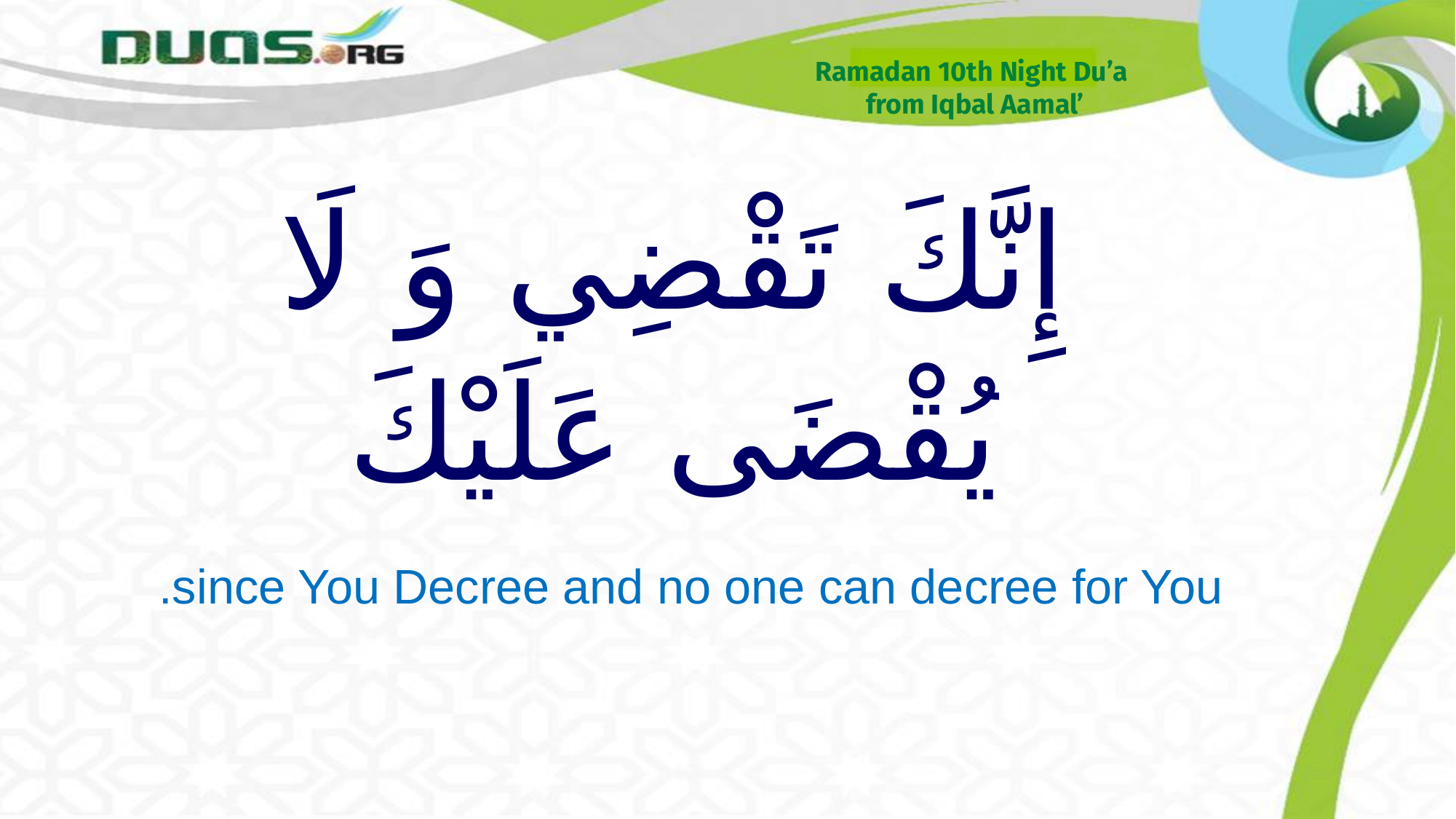

Ramadan 10th Night Du’a
from Iqbal Aamal’
# إِنَّكَ تَقْضِي وَ لَا يُقْضَى عَلَيْكَ
since You Decree and no one can decree for You.